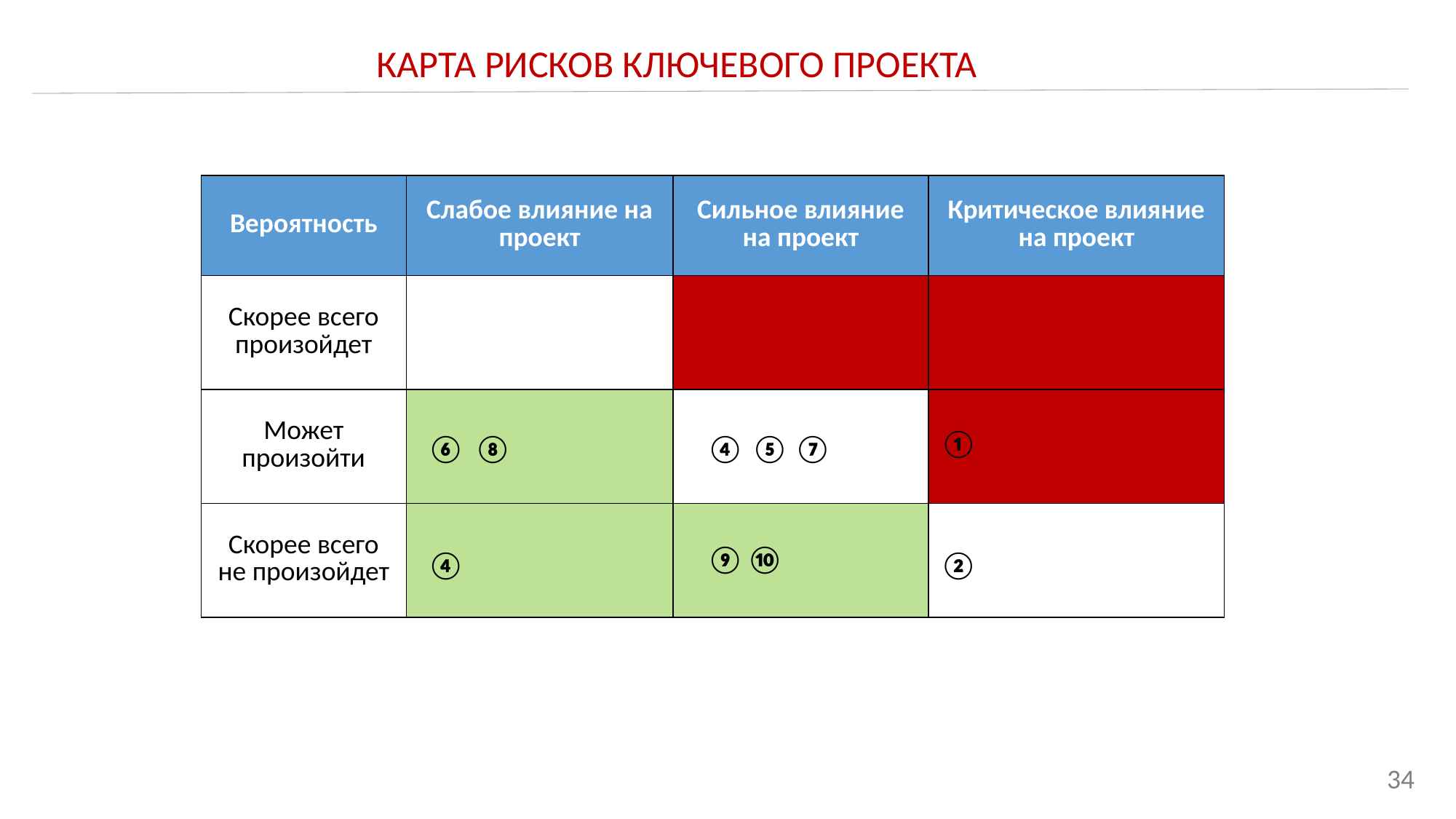

КАРТА РИСКОВ КЛЮЧЕВОГО ПРОЕКТА
| Вероятность | Слабое влияние на проект | Сильное влияние на проект | Критическое влияние на проект |
| --- | --- | --- | --- |
| Скорее всего произойдет |  |  |  |
| Может произойти |  |  |  |
| Скорее всего не произойдет |  |  |  |
①
⑥
⑧
④
⑤
⑦
⑨
⑩
④
②
34